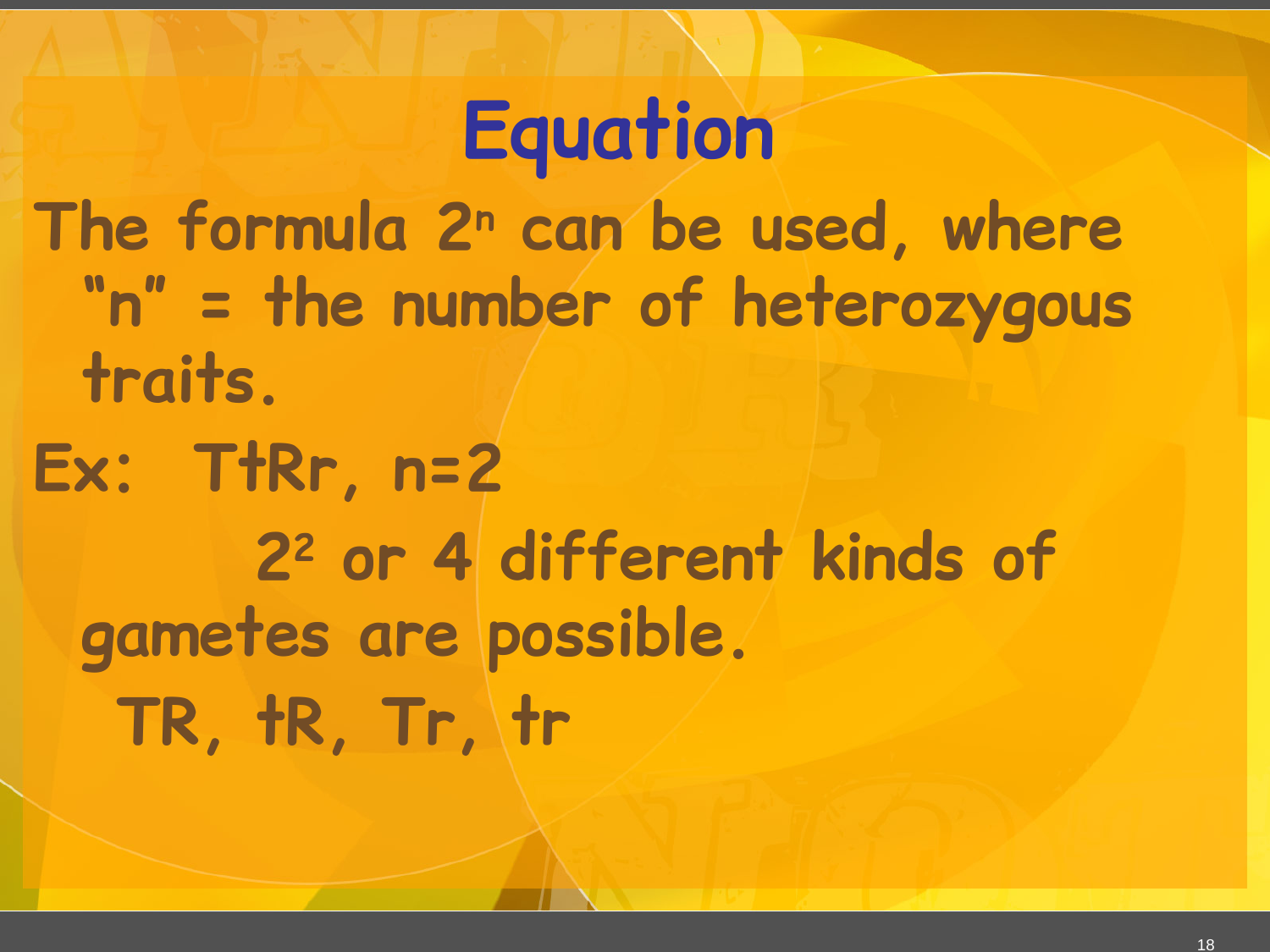

#
				Equation
The formula 2n can be used, where “n” = the number of heterozygous traits.
Ex:  TtRr, n=2
        22 or 4 different kinds of gametes are possible.
   TR, tR, Tr, tr

18